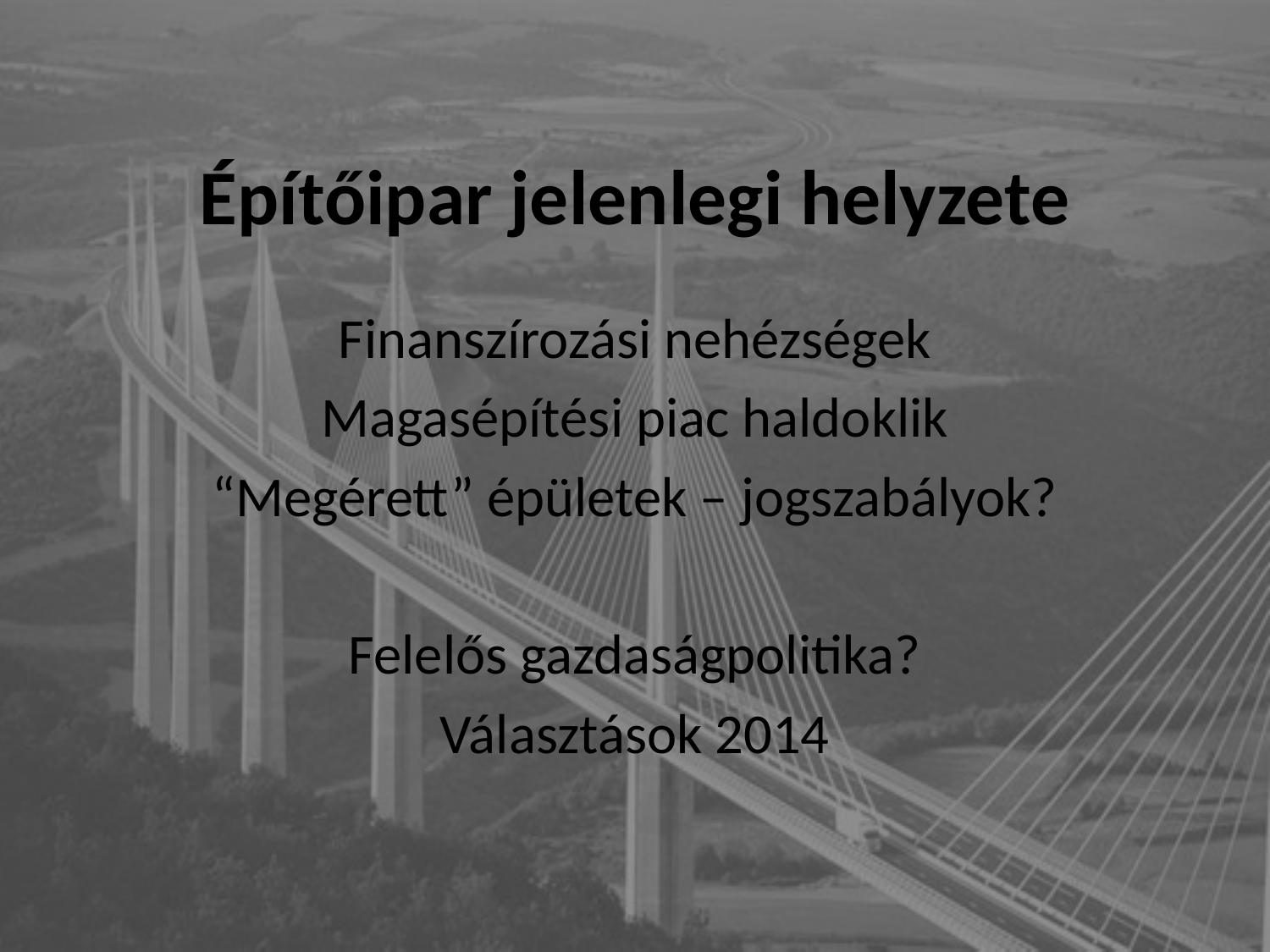

# Építőipar jelenlegi helyzete
Finanszírozási nehézségek
Magasépítési piac haldoklik
“Megérett” épületek – jogszabályok?

Felelős gazdaságpolitika?
Választások 2014